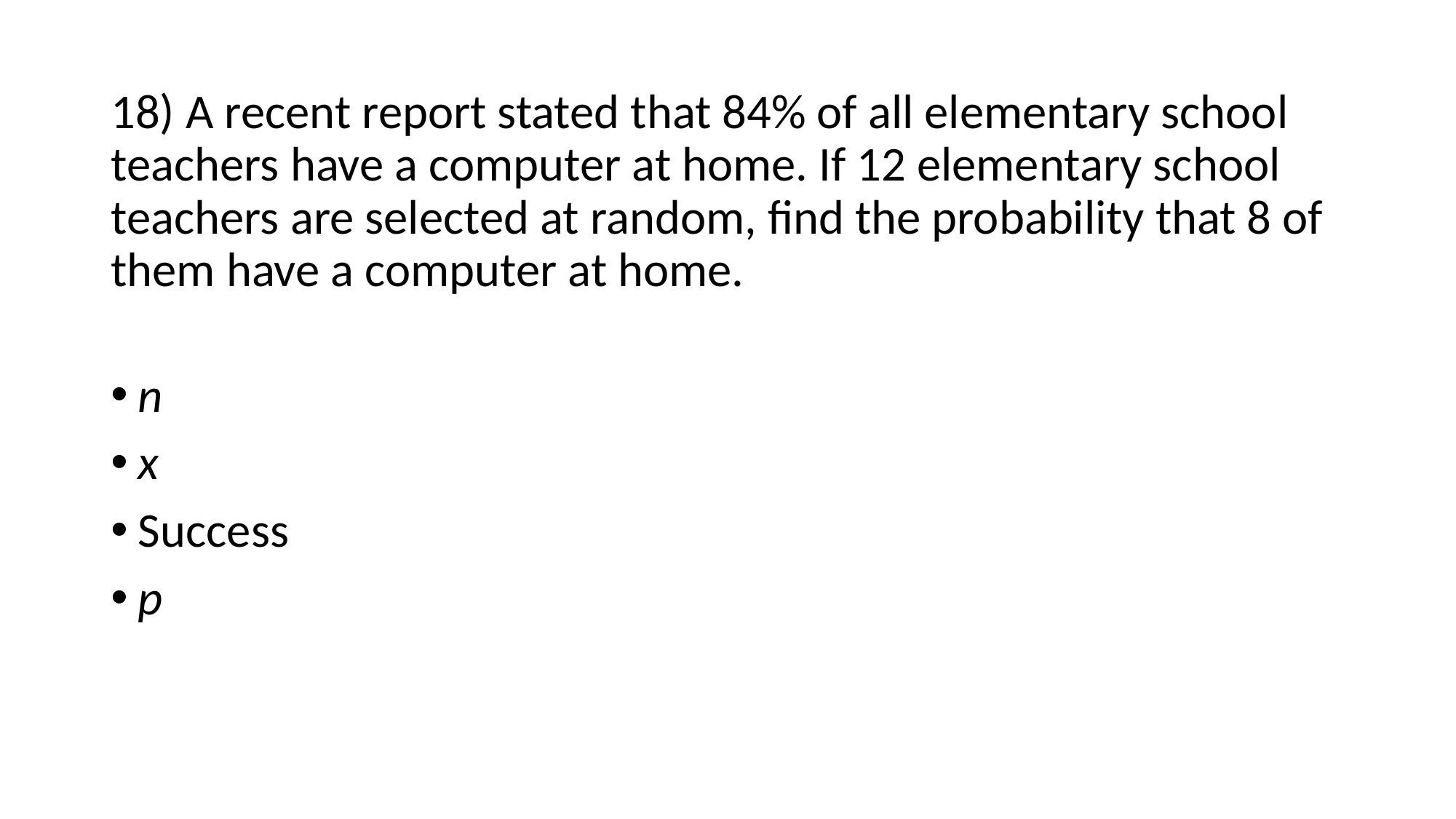

18) A recent report stated that 84% of all elementary school teachers have a computer at home. If 12 elementary school teachers are selected at random, find the probability that 8 of them have a computer at home.
n
x
Success
p